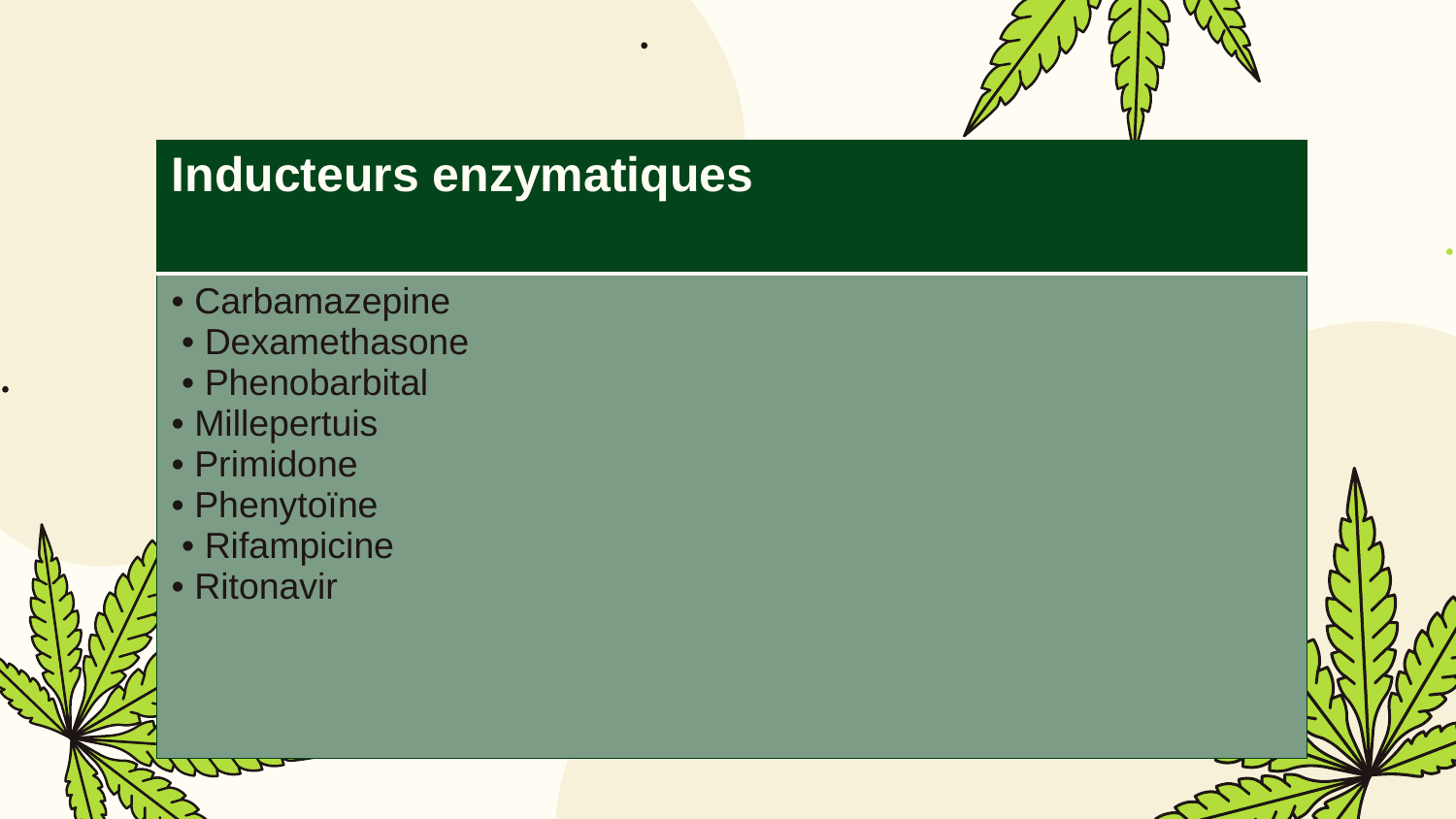

| Inducteurs enzymatiques |
| --- |
| • Carbamazepine • Dexamethasone • Phenobarbital • Millepertuis  • Primidone • Phenytoïne • Rifampicine • Ritonavir |